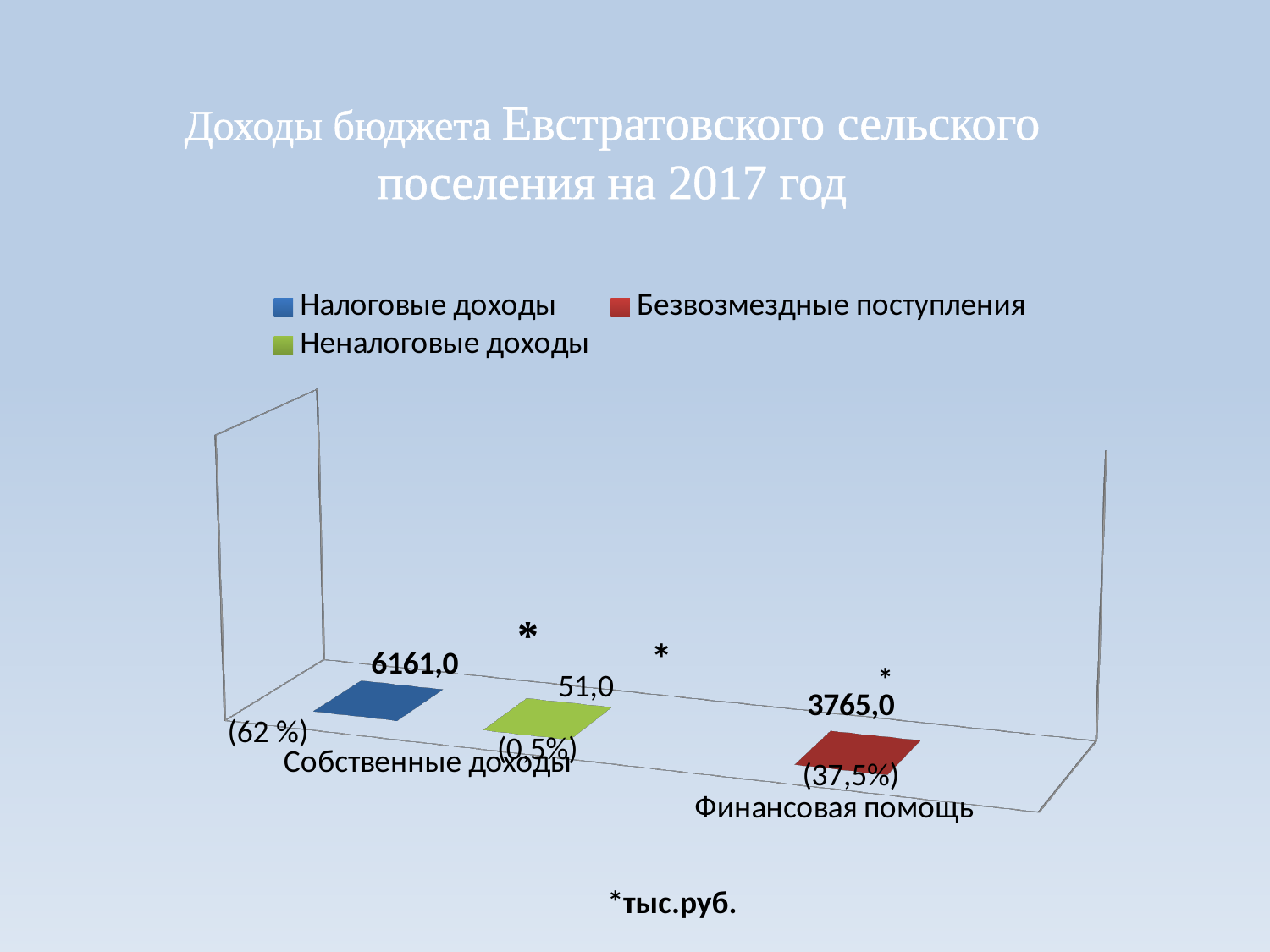

Доходы бюджета Евстратовского сельского поселения на 2017 год

[unsupported chart]

*
(62 %)
*тыс.руб.